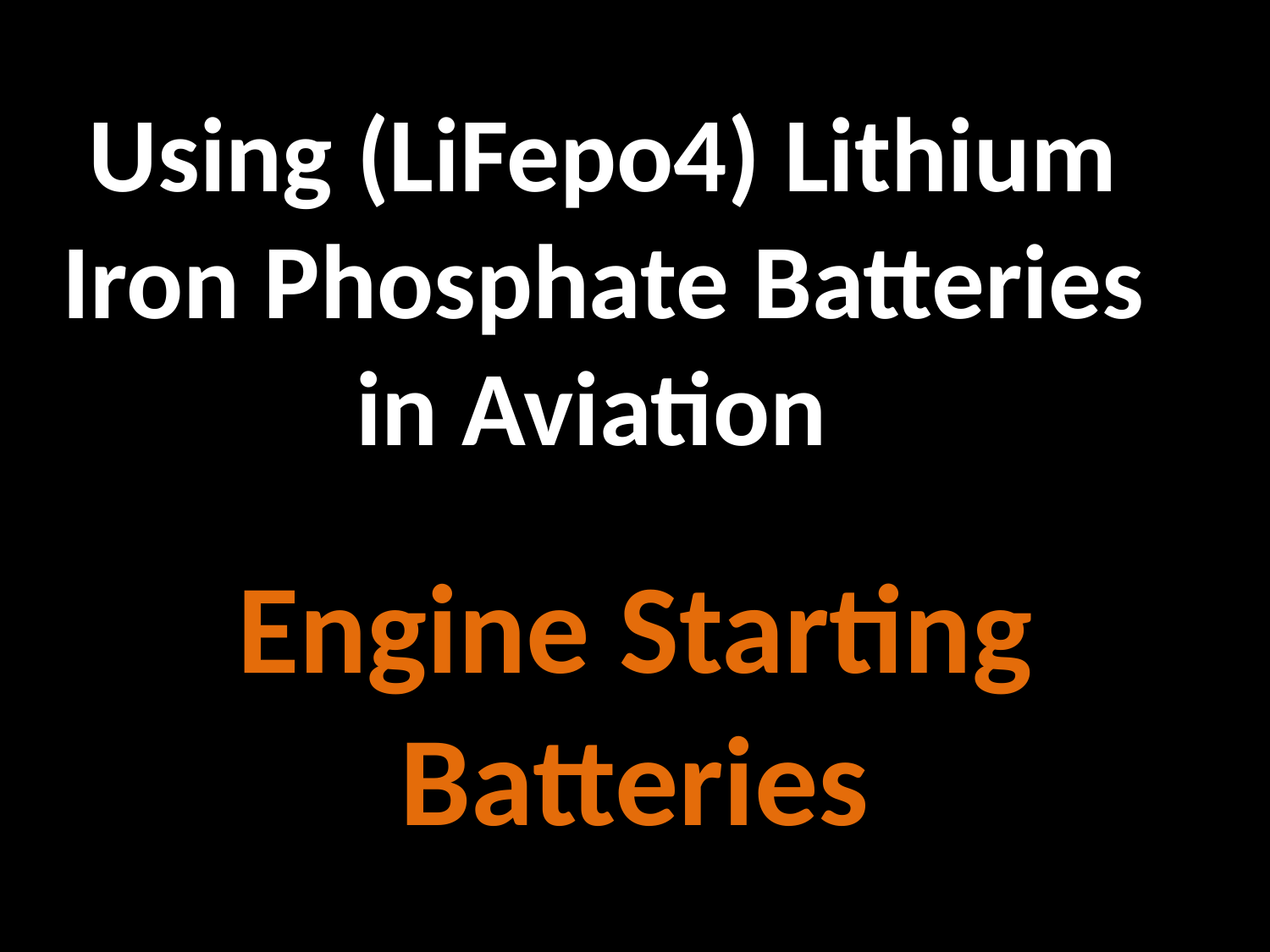

# Using (LiFepo4) Lithium Iron Phosphate Batteries in Aviation
Engine Starting Batteries